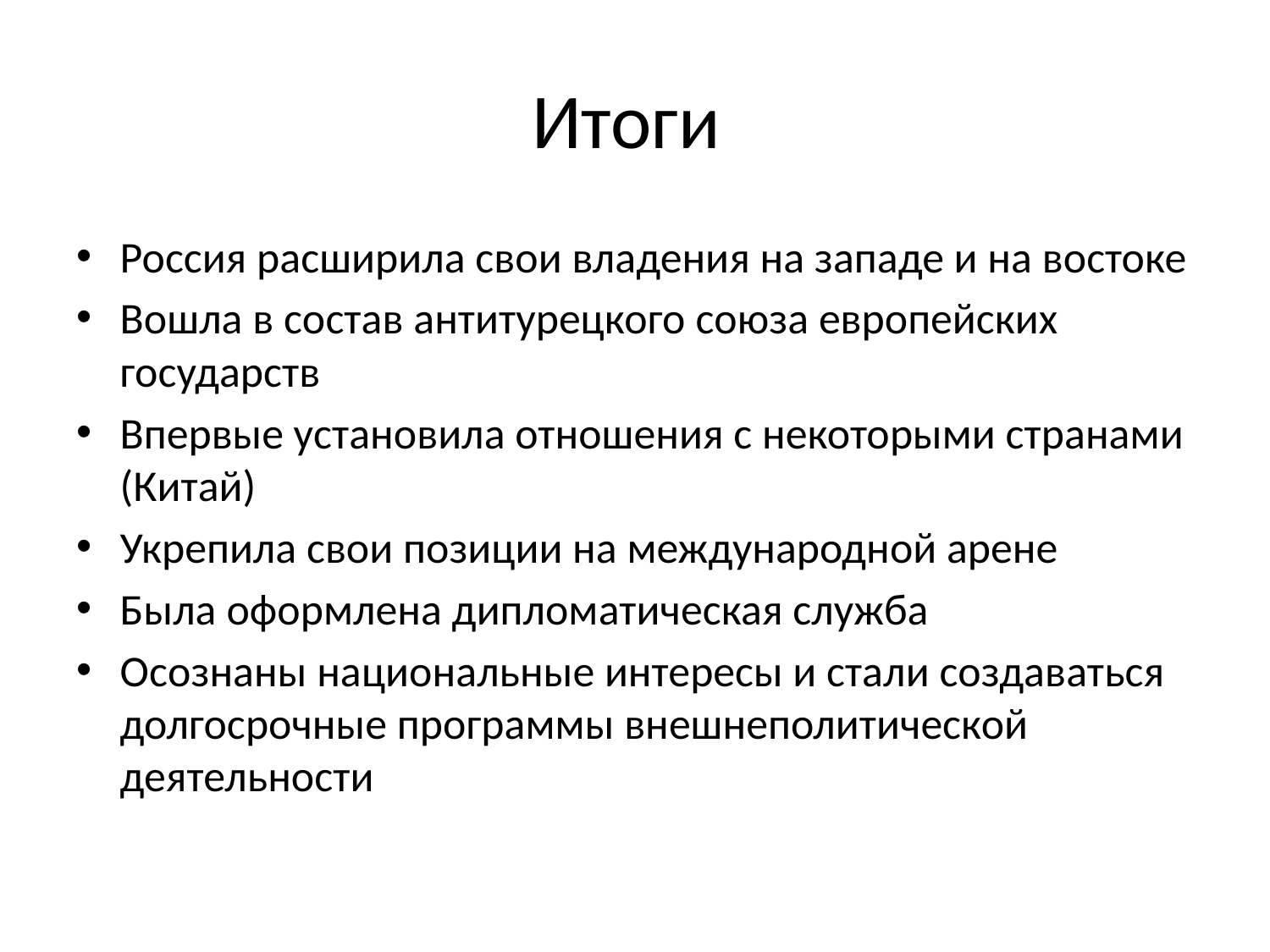

# Итоги
Россия расширила свои владения на западе и на востоке
Вошла в состав антитурецкого союза европейских государств
Впервые установила отношения с некоторыми странами (Китай)
Укрепила свои позиции на международной арене
Была оформлена дипломатическая служба
Осознаны национальные интересы и стали создаваться долгосрочные программы внешнеполитической деятельности